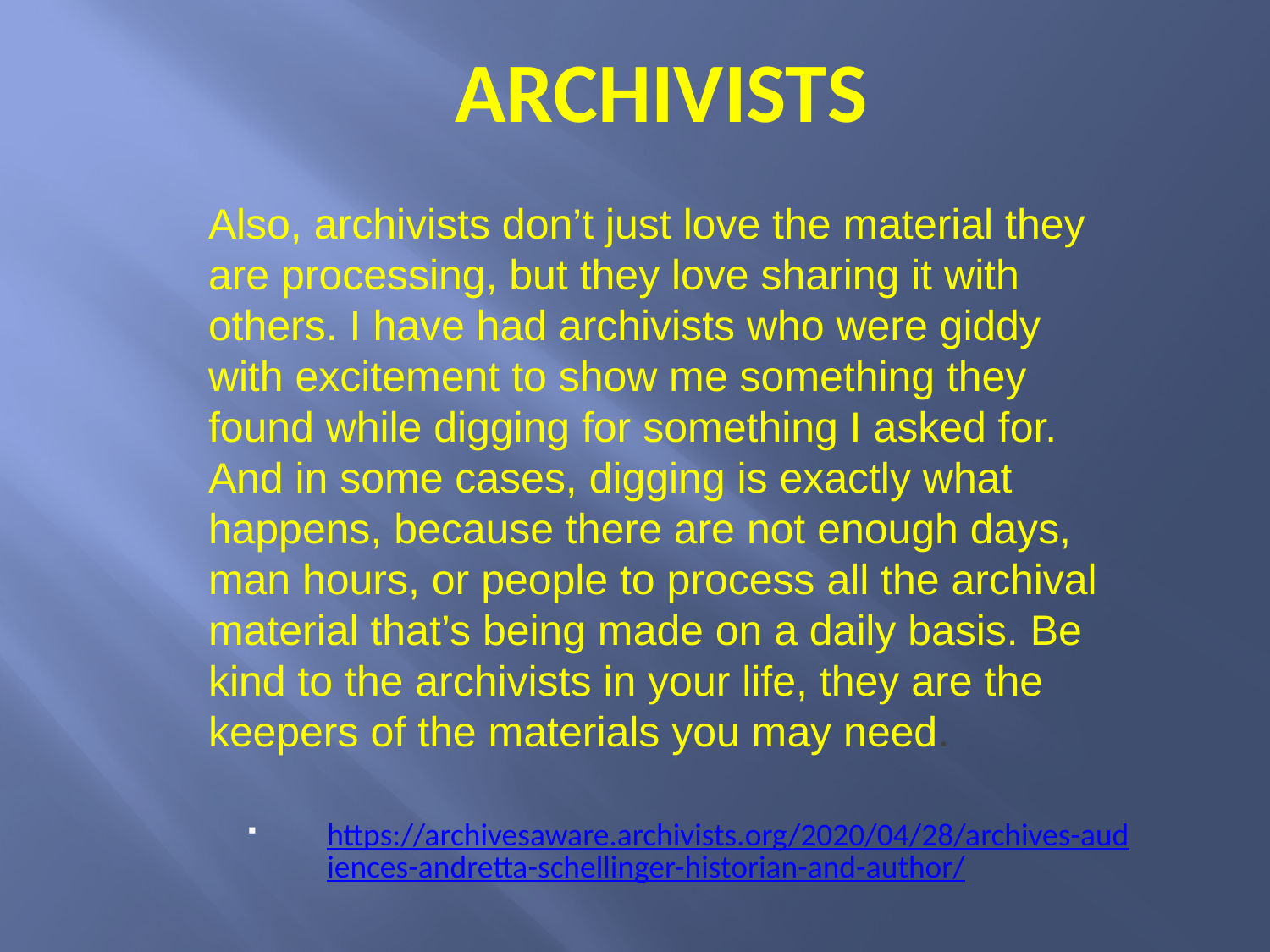

# Archivists
Also, archivists don’t just love the material they are processing, but they love sharing it with others. I have had archivists who were giddy with excitement to show me something they found while digging for something I asked for. And in some cases, digging is exactly what happens, because there are not enough days, man hours, or people to process all the archival material that’s being made on a daily basis. Be kind to the archivists in your life, they are the keepers of the materials you may need.

https://archivesaware.archivists.org/2020/04/28/archives-audiences-andretta-schellinger-historian-and-author/